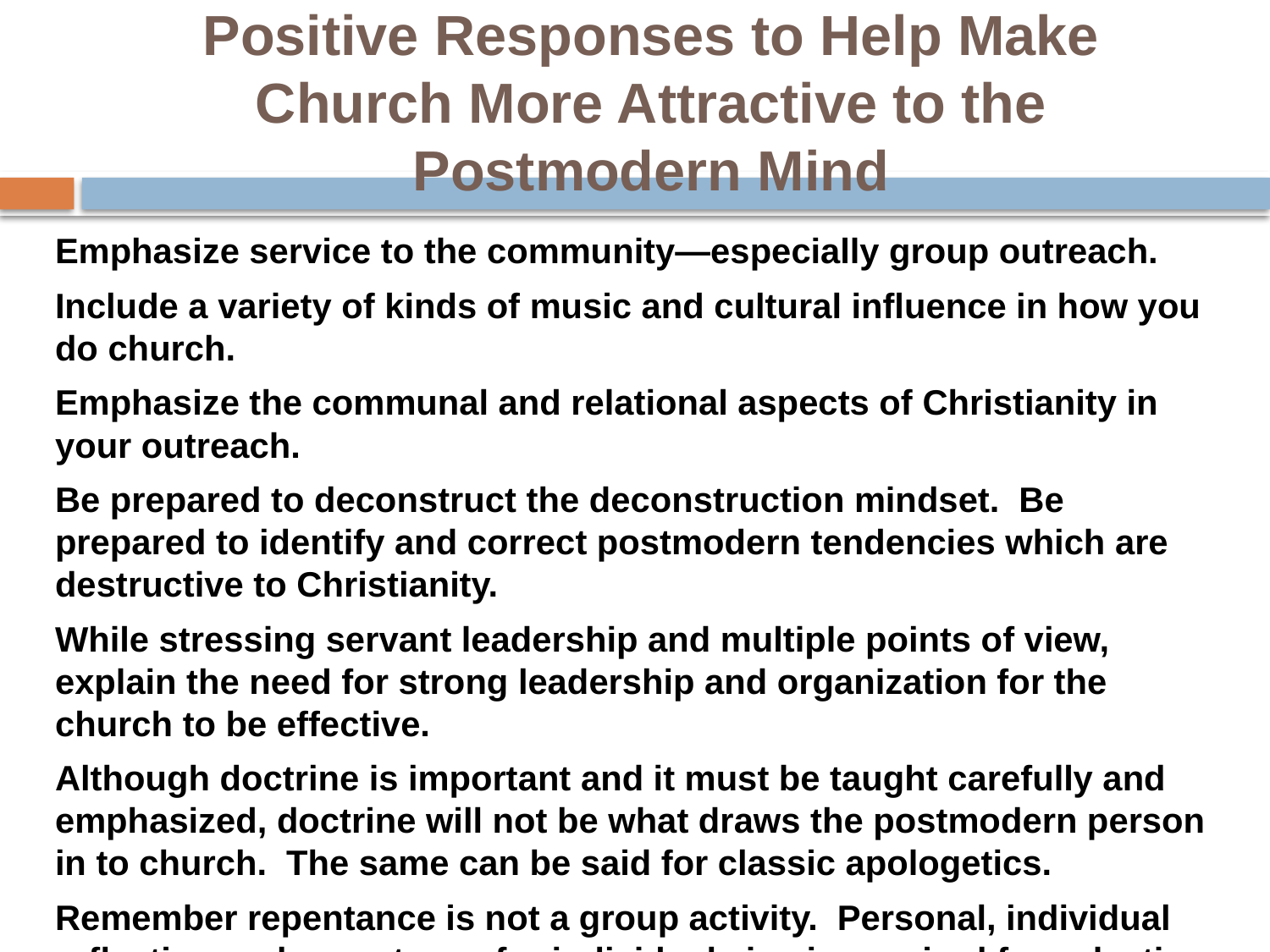

# Positive Responses to Help Make Church More Attractive to the Postmodern Mind
Emphasize service to the community—especially group outreach.
Include a variety of kinds of music and cultural influence in how you do church.
Emphasize the communal and relational aspects of Christianity in your outreach.
Be prepared to deconstruct the deconstruction mindset.  Be prepared to identify and correct postmodern tendencies which are destructive to Christianity.
While stressing servant leadership and multiple points of view, explain the need for strong leadership and organization for the church to be effective.
Although doctrine is important and it must be taught carefully and emphasized, doctrine will not be what draws the postmodern person in to church.  The same can be said for classic apologetics.
Remember repentance is not a group activity.  Personal, individual reflection and repentance for individual sins is required for salvation.